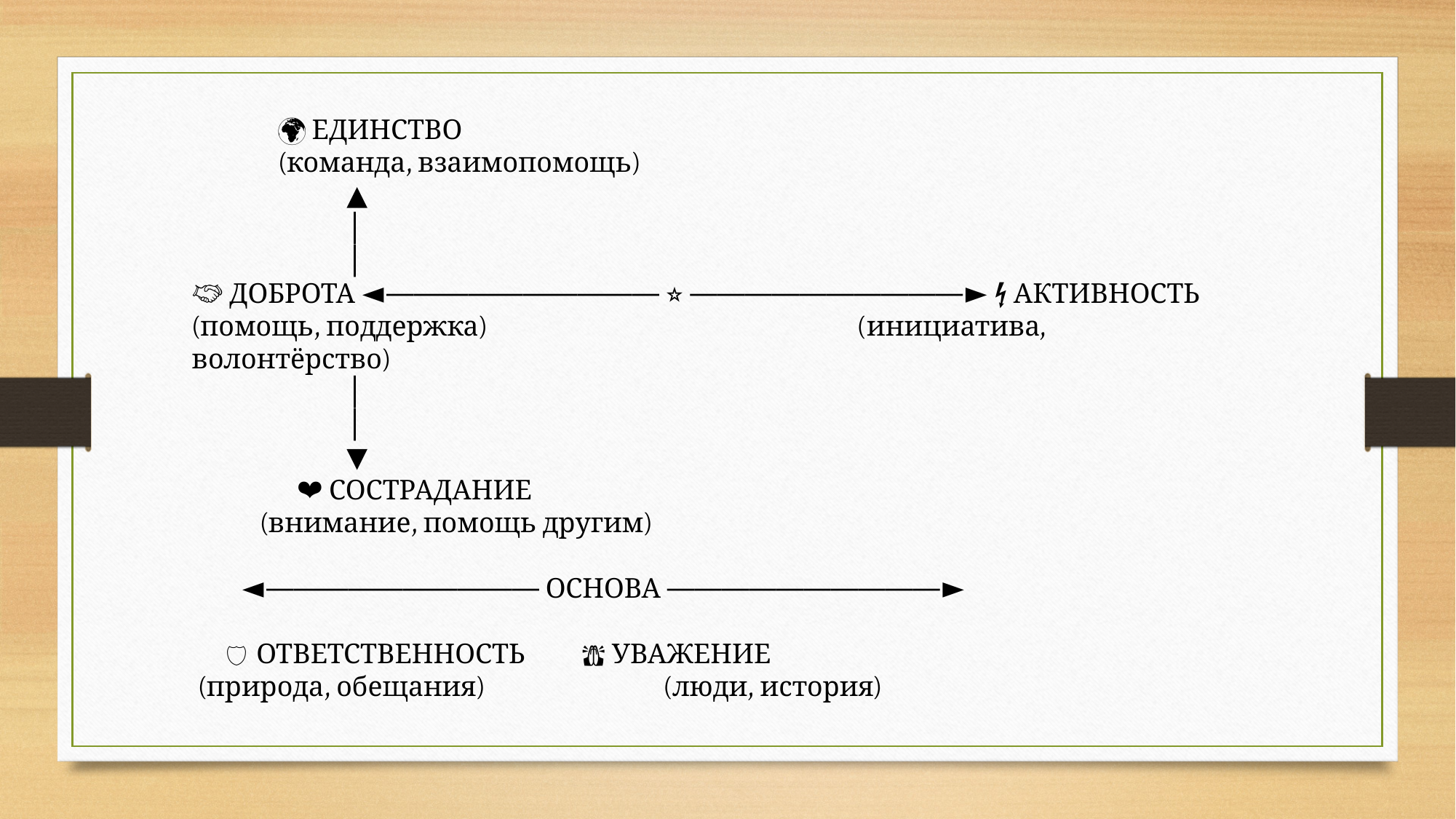

🌍 ЕДИНСТВО
              (команда, взаимопомощь)
                         ▲
                         │
                         │
🤝 ДОБРОТА ◄────────── ⭐ ──────────► ⚡ АКТИВНОСТЬ
(помощь, поддержка)                                                            (инициатива, волонтёрство)
                         │
                         │
                         ▼
                 ❤️ СОСТРАДАНИЕ
           (внимание, помощь другим)

        ◄────────── ОСНОВА ──────────►

     🛡 ОТВЕТСТВЕННОСТЬ         🙏 УВАЖЕНИЕ
 (природа, обещания)                             (люди, история)